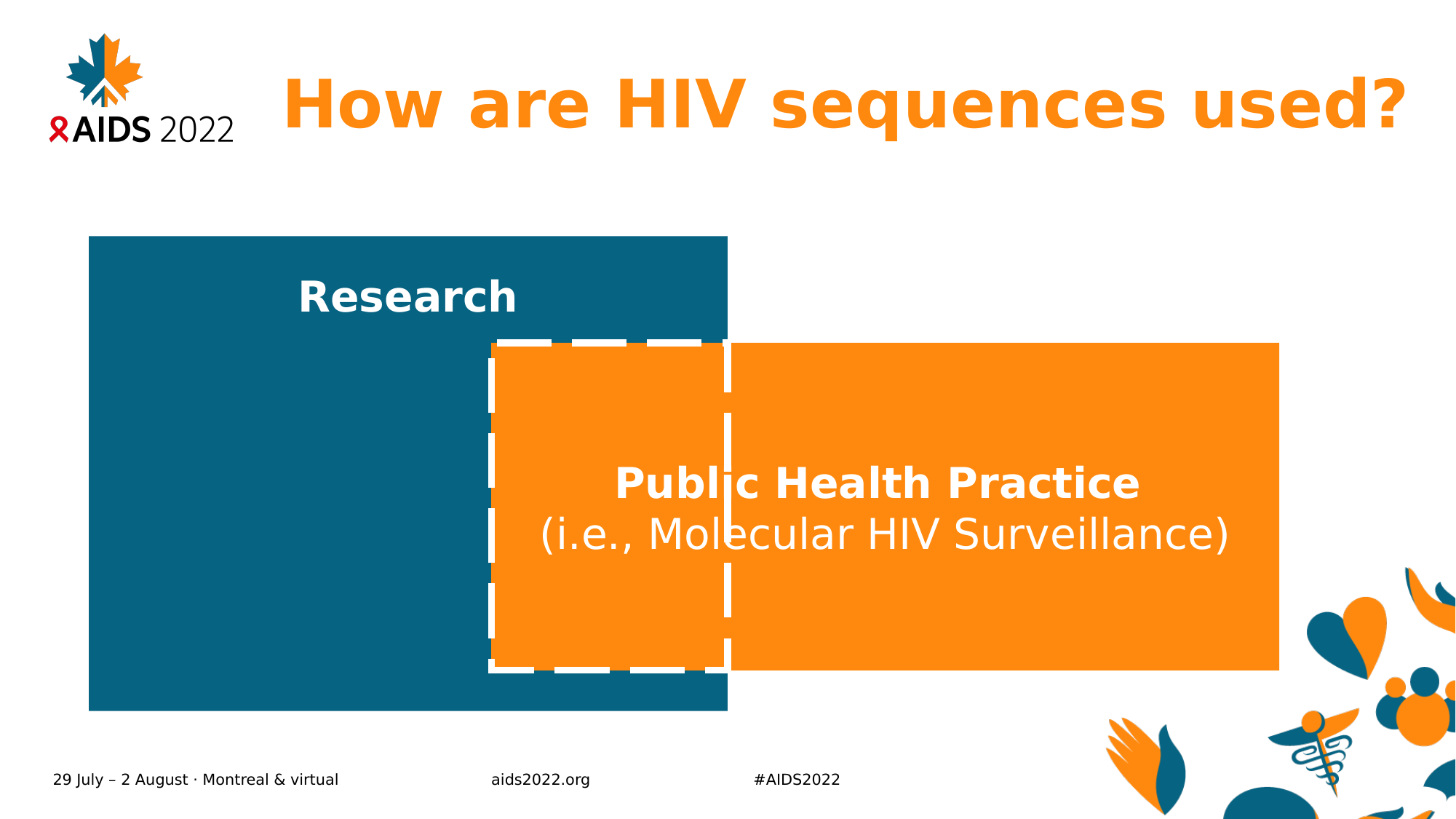

# How are HIV sequences used?
Research

Public Health Practice
(i.e., Molecular HIV Surveillance)